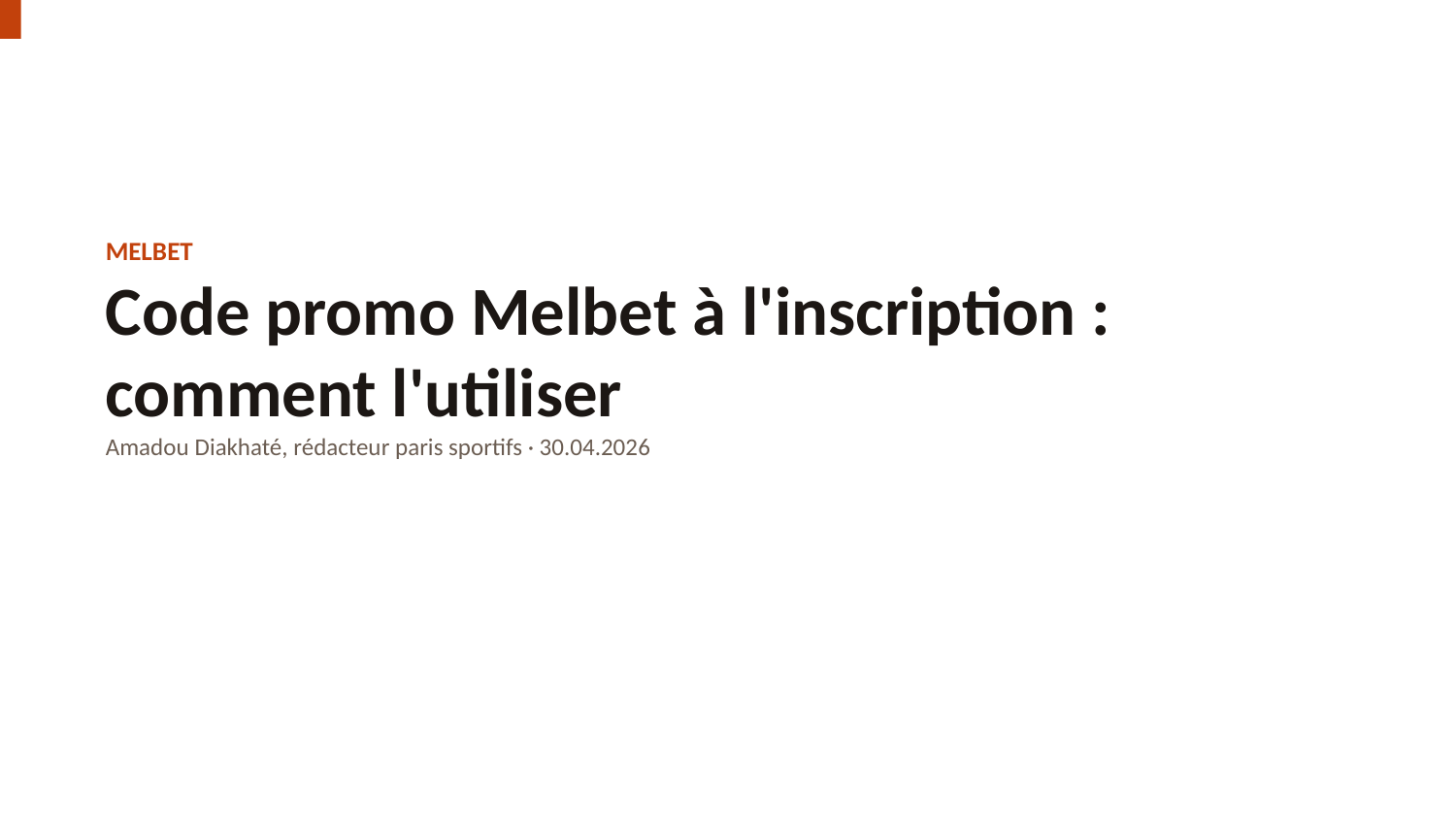

MELBET
Code promo Melbet à l'inscription : comment l'utiliser
Amadou Diakhaté, rédacteur paris sportifs · 30.04.2026